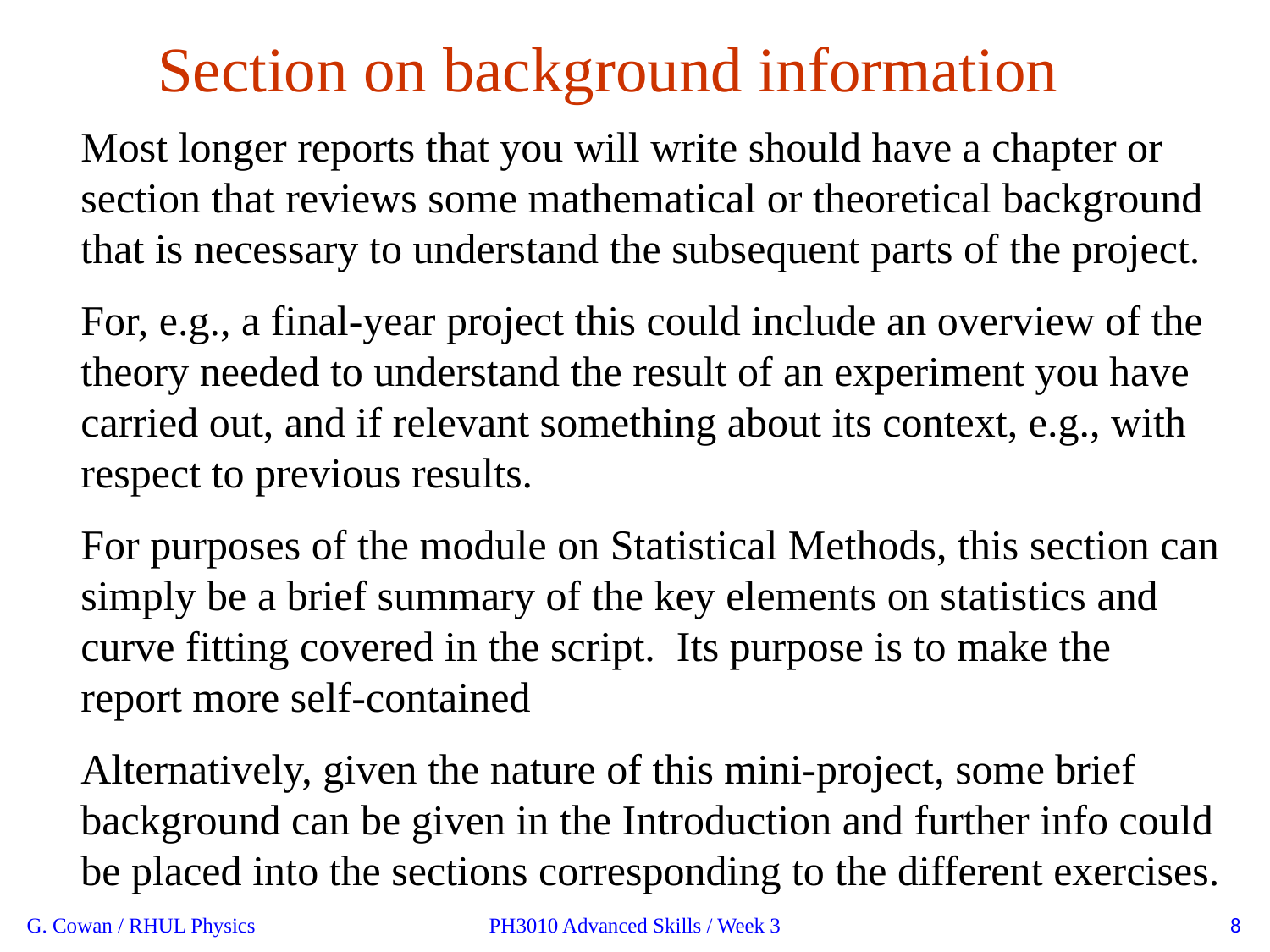

Section on background information
Most longer reports that you will write should have a chapter or section that reviews some mathematical or theoretical background that is necessary to understand the subsequent parts of the project.
For, e.g., a final-year project this could include an overview of the theory needed to understand the result of an experiment you have carried out, and if relevant something about its context, e.g., with respect to previous results.
For purposes of the module on Statistical Methods, this section can simply be a brief summary of the key elements on statistics and curve fitting covered in the script.  Its purpose is to make the report more self-contained
Alternatively, given the nature of this mini-project, some brief background can be given in the Introduction and further info could be placed into the sections corresponding to the different exercises.
G. Cowan / RHUL Physics
PH3010 Advanced Skills / Week 3
8